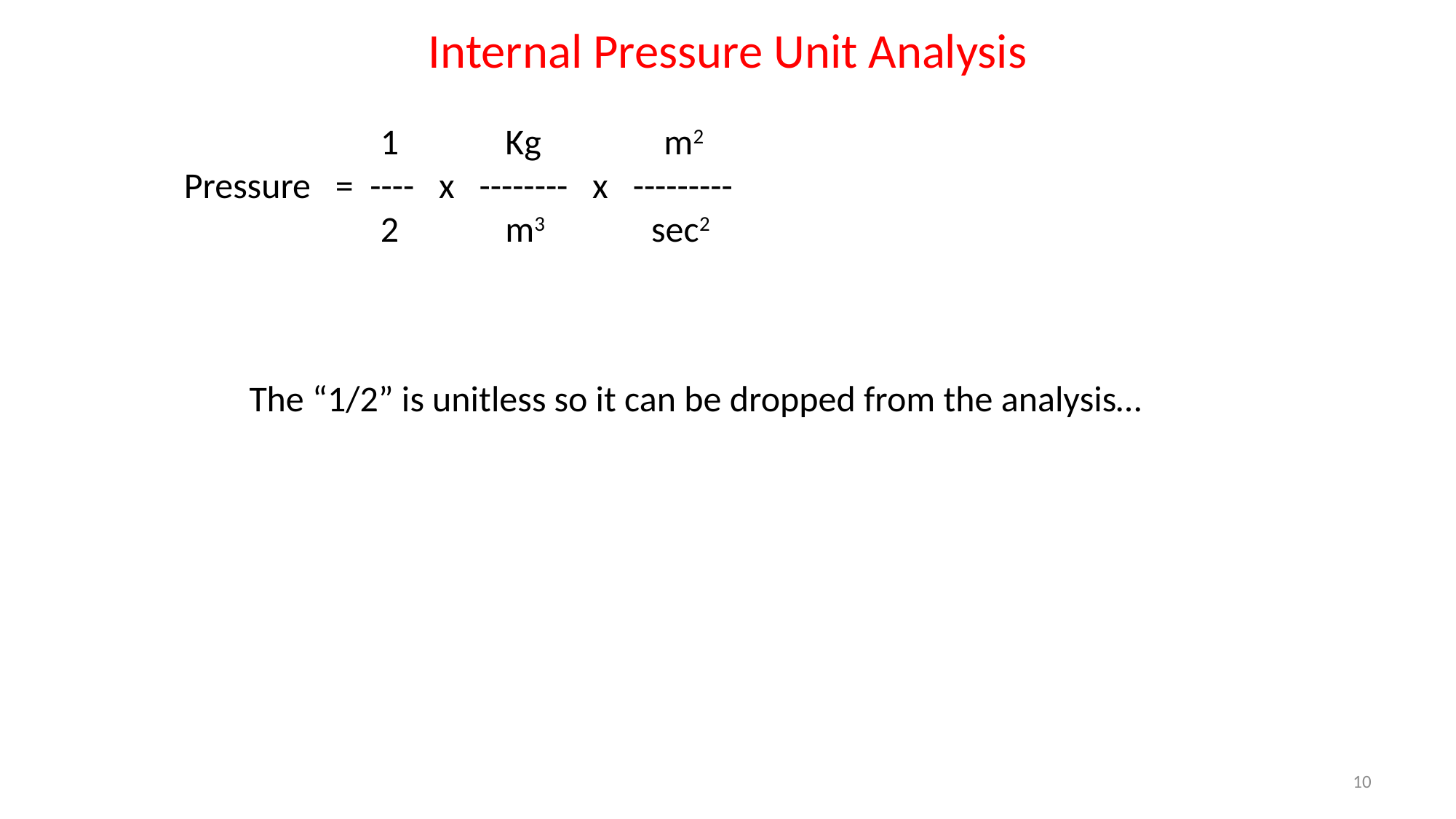

Internal Pressure Unit Analysis
                        1             Kg               m2
Pressure   =  ----   x   --------   x   ---------
                        2             m3             sec2
The “1/2” is unitless so it can be dropped from the analysis…
10